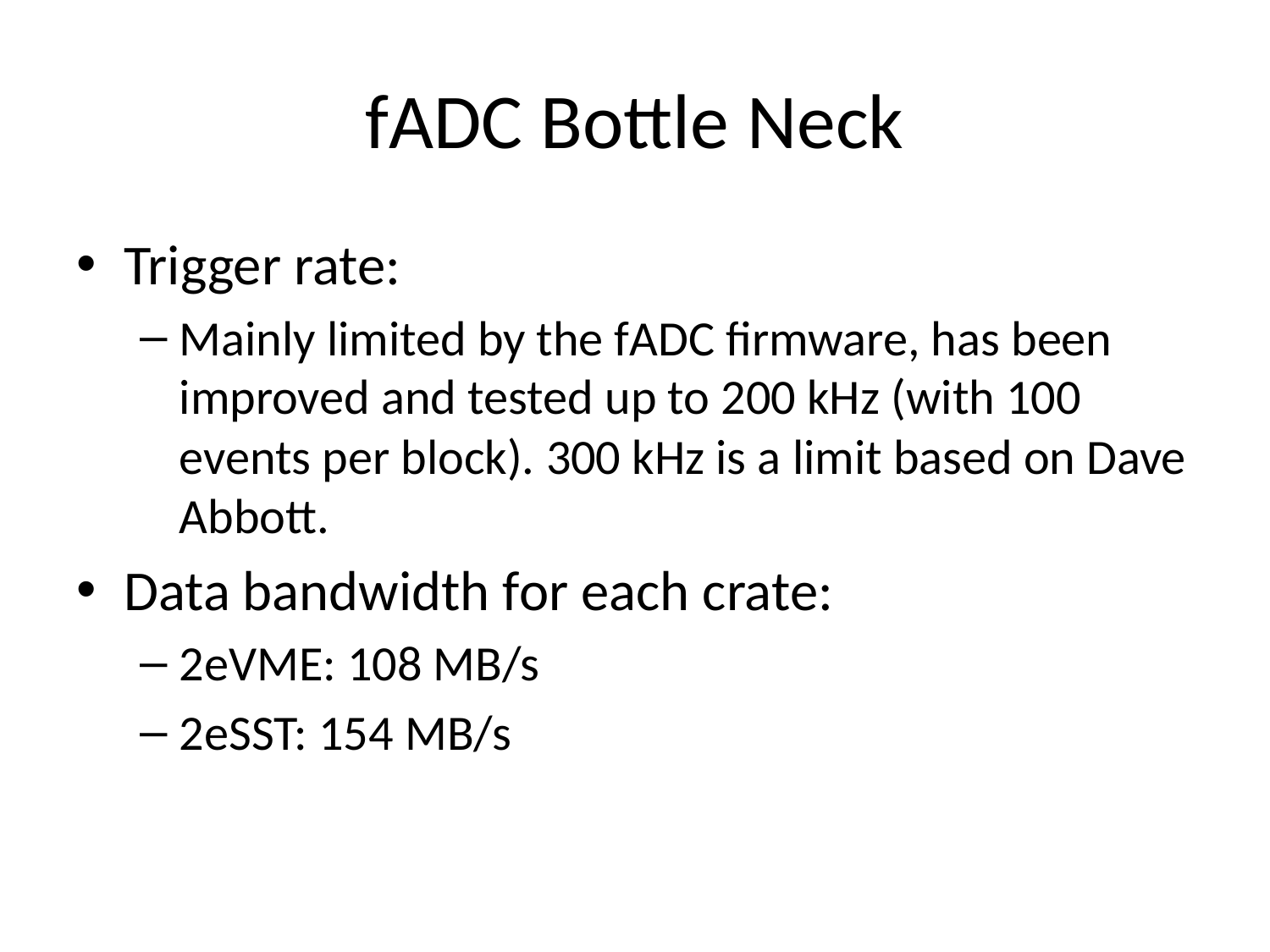

# fADC Bottle Neck
Trigger rate:
Mainly limited by the fADC firmware, has been improved and tested up to 200 kHz (with 100 events per block). 300 kHz is a limit based on Dave Abbott.
Data bandwidth for each crate:
2eVME: 108 MB/s
2eSST: 154 MB/s